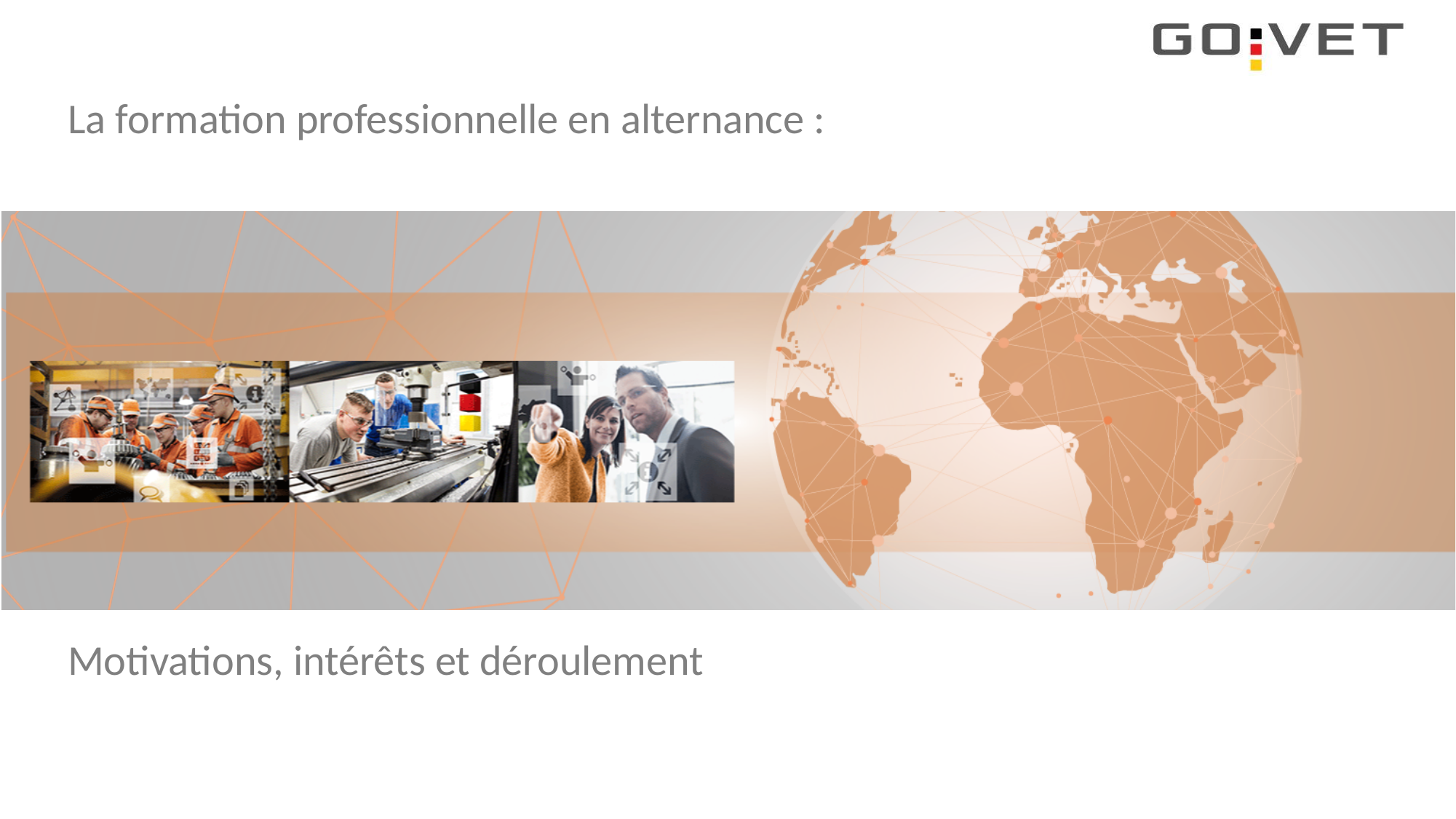

La formation professionnelle en alternance :
Motivations, intérêts et déroulement